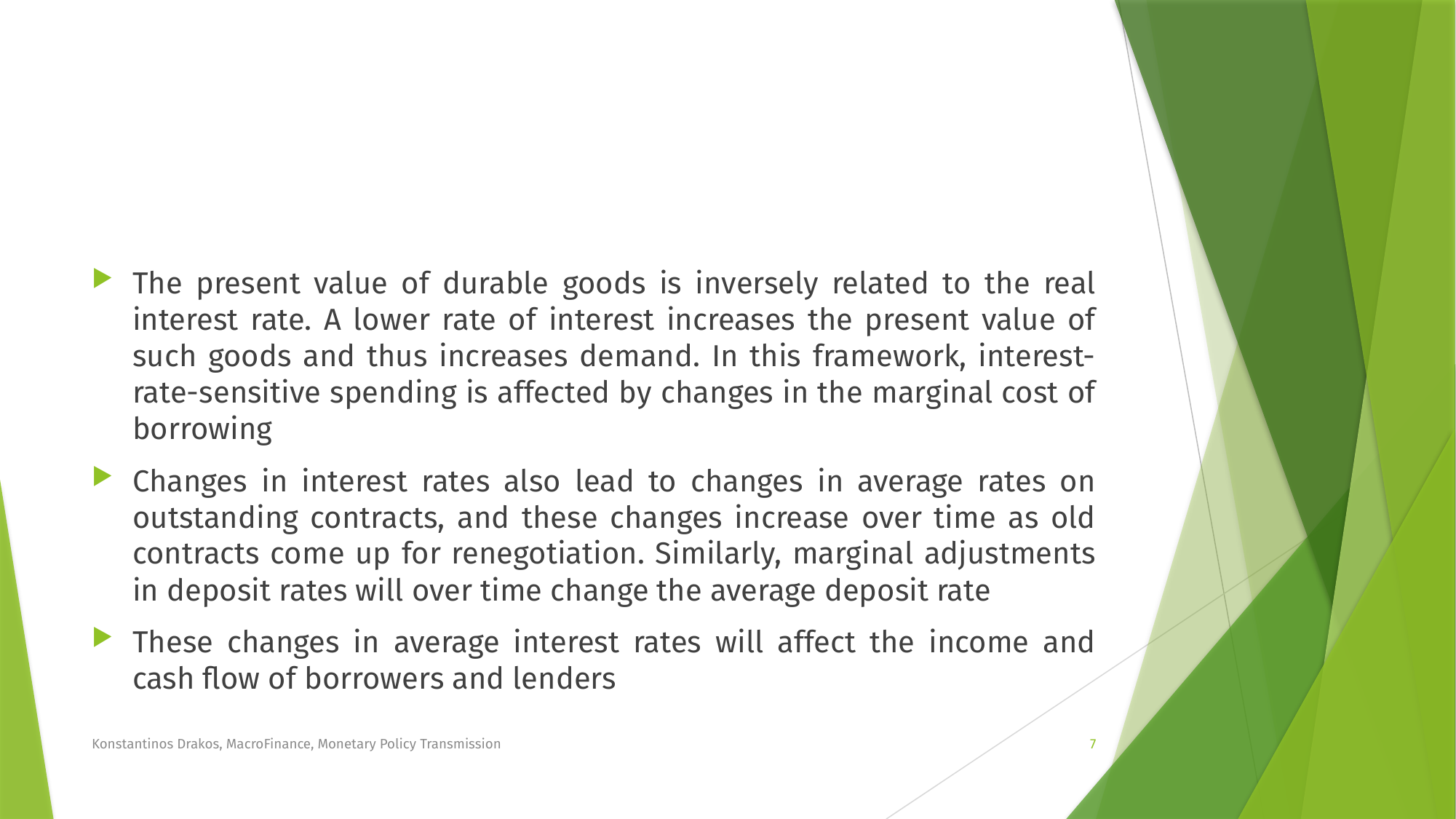

#
The present value of durable goods is inversely related to the real interest rate. A lower rate of interest increases the present value of such goods and thus increases demand. In this framework, interest-rate-sensitive spending is affected by changes in the marginal cost of borrowing
Changes in interest rates also lead to changes in average rates on outstanding contracts, and these changes increase over time as old contracts come up for renegotiation. Similarly, marginal adjustments in deposit rates will over time change the average deposit rate
These changes in average interest rates will affect the income and cash flow of borrowers and lenders

Konstantinos Drakos, MacroFinance, Monetary Policy Transmission
7